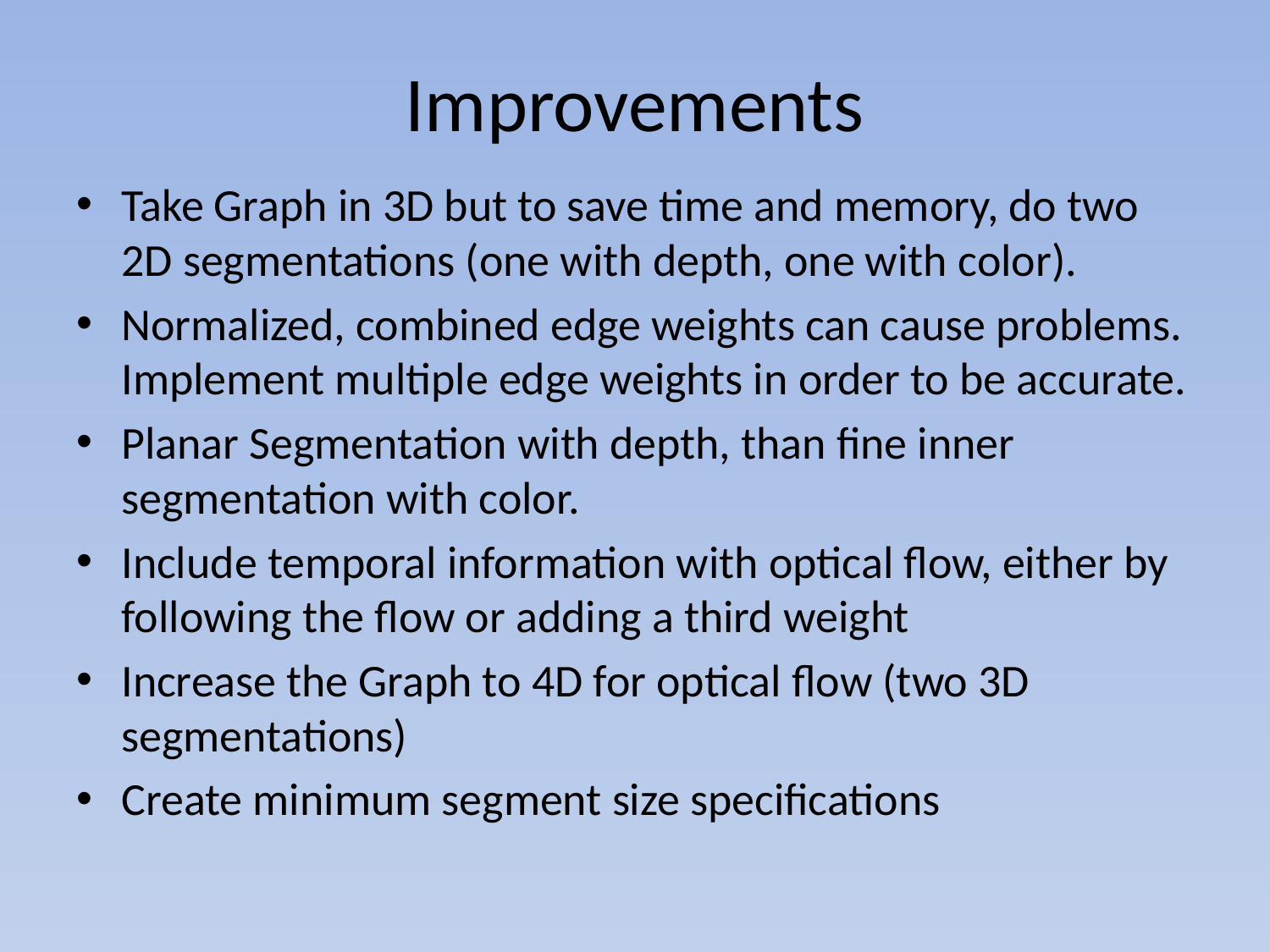

# Improvements
Take Graph in 3D but to save time and memory, do two 2D segmentations (one with depth, one with color).
Normalized, combined edge weights can cause problems. Implement multiple edge weights in order to be accurate.
Planar Segmentation with depth, than fine inner segmentation with color.
Include temporal information with optical flow, either by following the flow or adding a third weight
Increase the Graph to 4D for optical flow (two 3D segmentations)
Create minimum segment size specifications